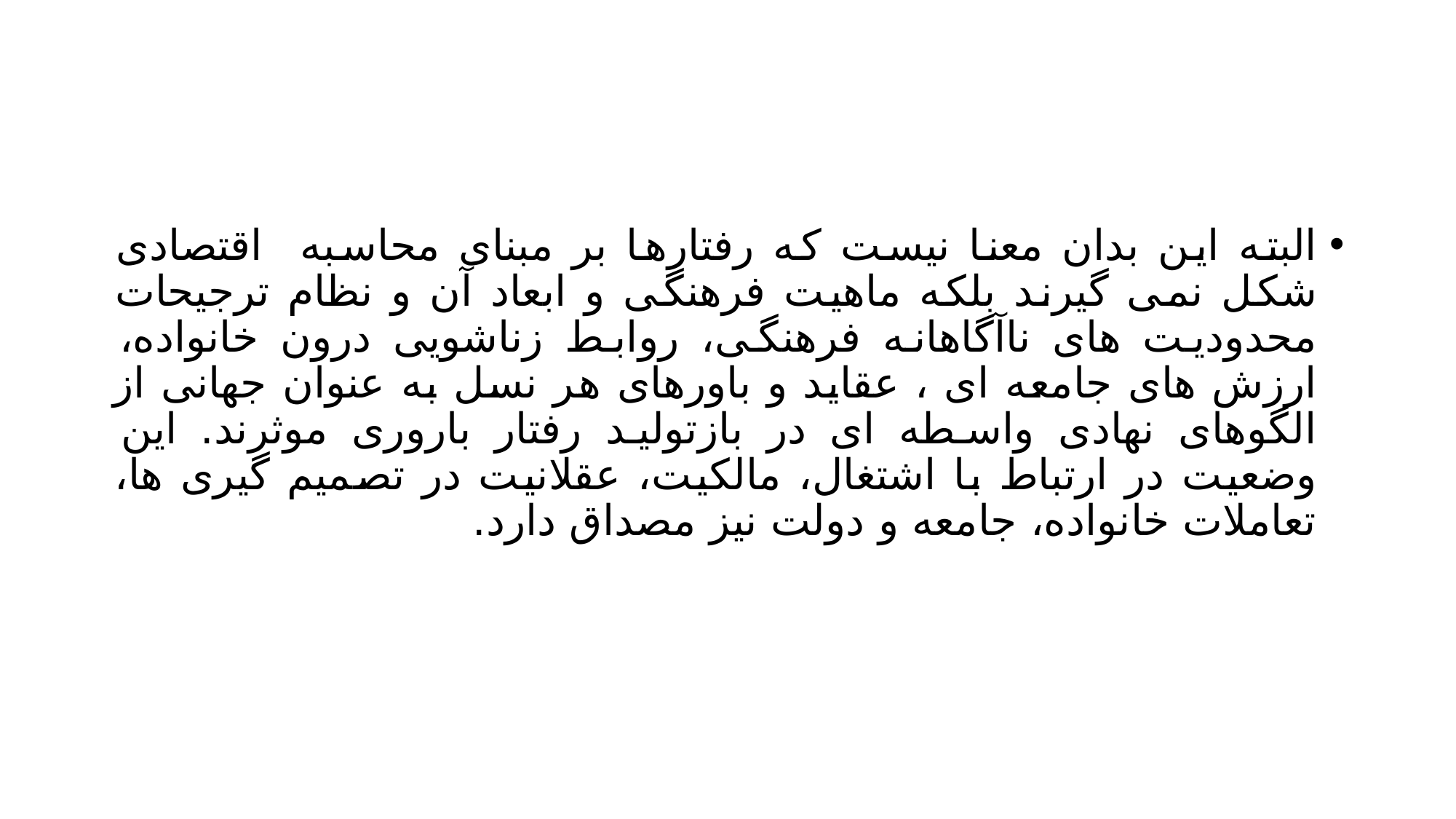

#
البته این بدان معنا نیست که رفتارها بر مبنای محاسبه  اقتصادی شکل نمی گیرند بلکه ماهیت فرهنگی و ابعاد آن و نظام ترجیحات محدودیت های ناآگاهانه فرهنگی، روابط زناشویی درون خانواده، ارزش های جامعه ای ، عقاید و باورهای هر نسل به عنوان جهانی از الگوهای نهادی واسطه ای در بازتولید رفتار باروری موثرند. این وضعیت در ارتباط با اشتغال، مالکیت، عقلانیت در تصمیم گیری ها، تعاملات خانواده، جامعه و دولت نیز مصداق دارد.